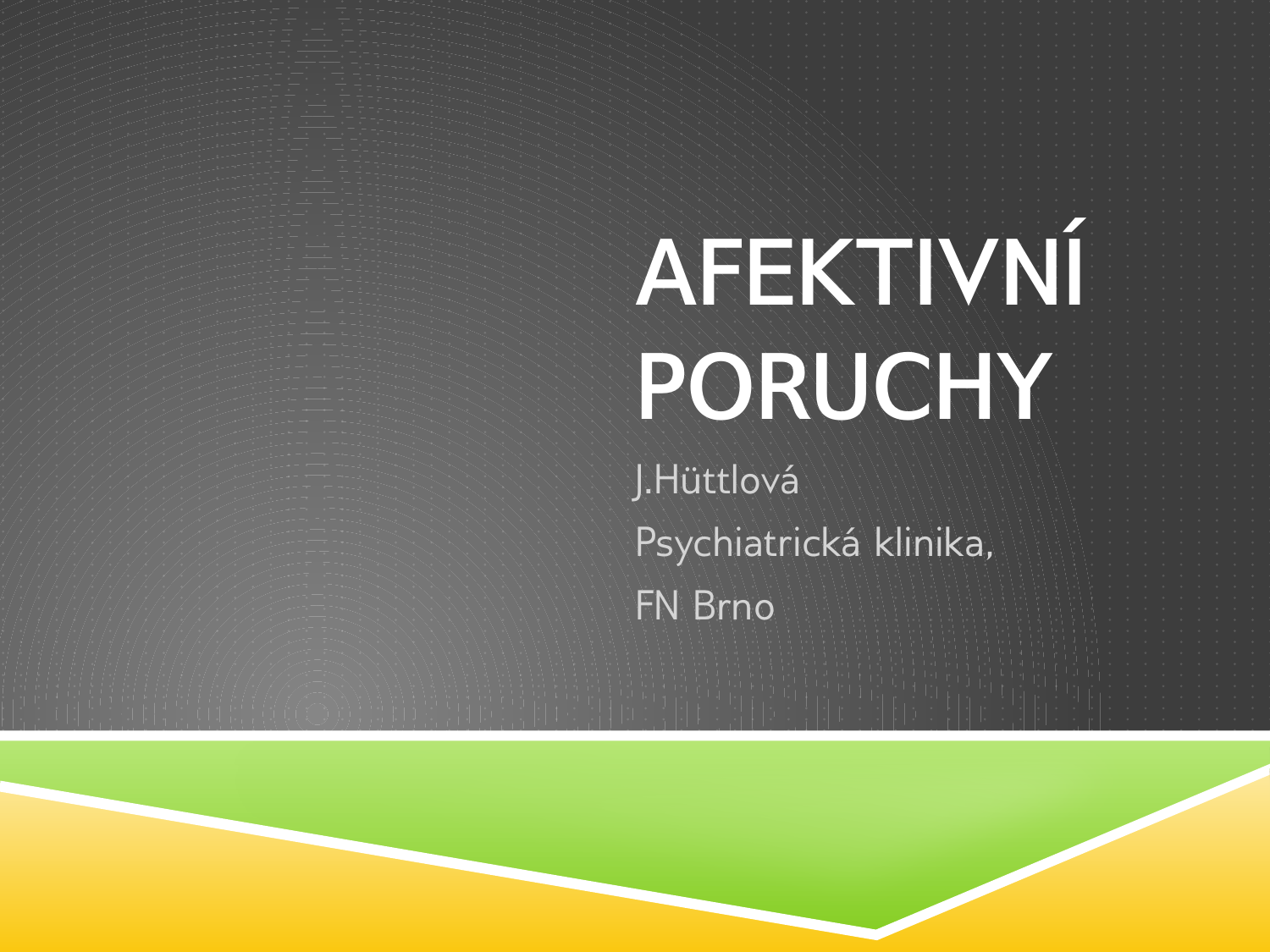

# Afektivní poruchy
J.Hüttlová
Psychiatrická klinika,
FN Brno